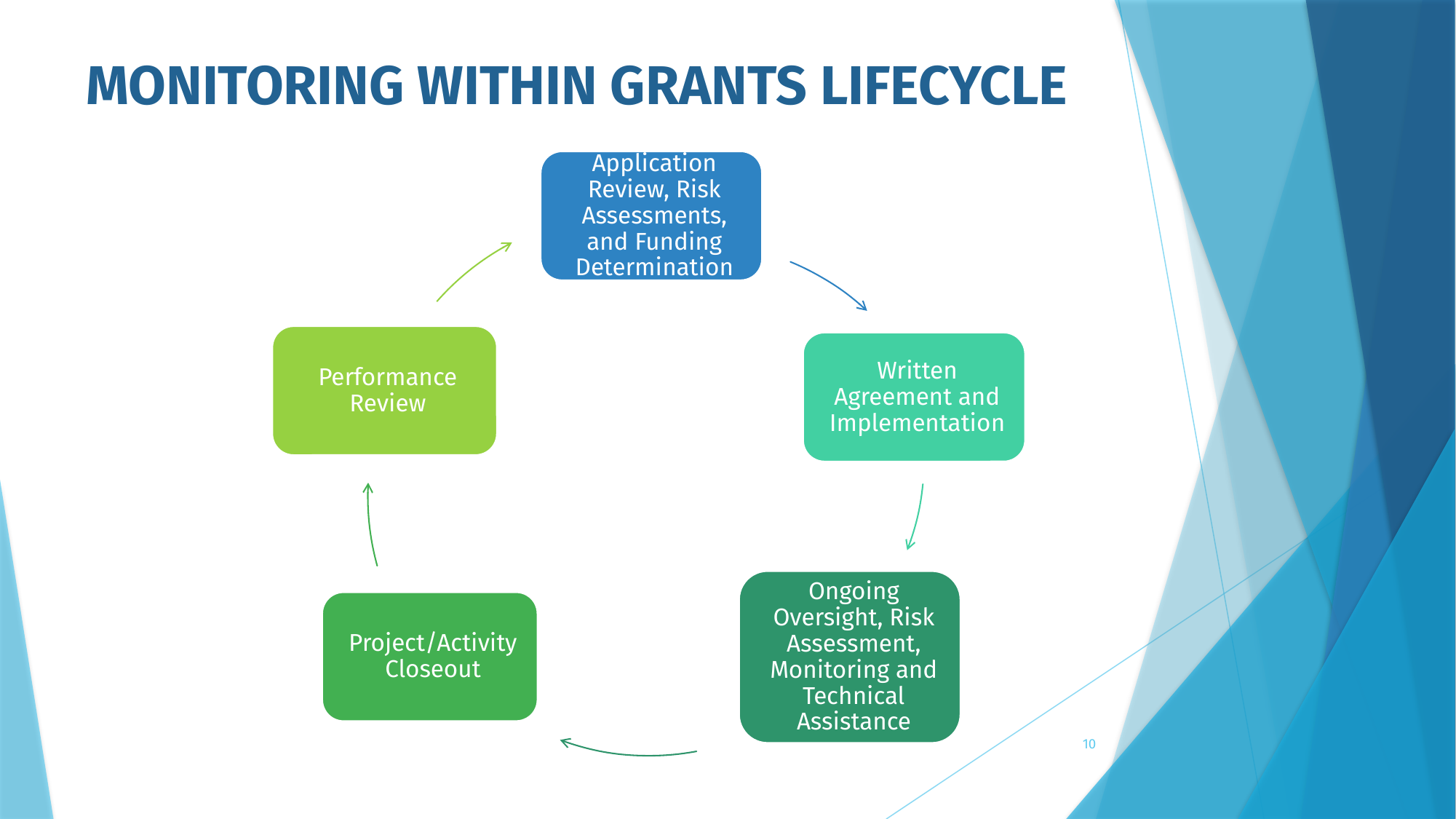

MONITORING WITHIN GRANTS LIFECYCLE
Application Review, Risk Assessments, and Funding Determination
Written Agreement and Implementation
Ongoing Oversight, Risk Assessment, Monitoring and Technical Assistance
Project/Activity Closeout
Performance Review
10